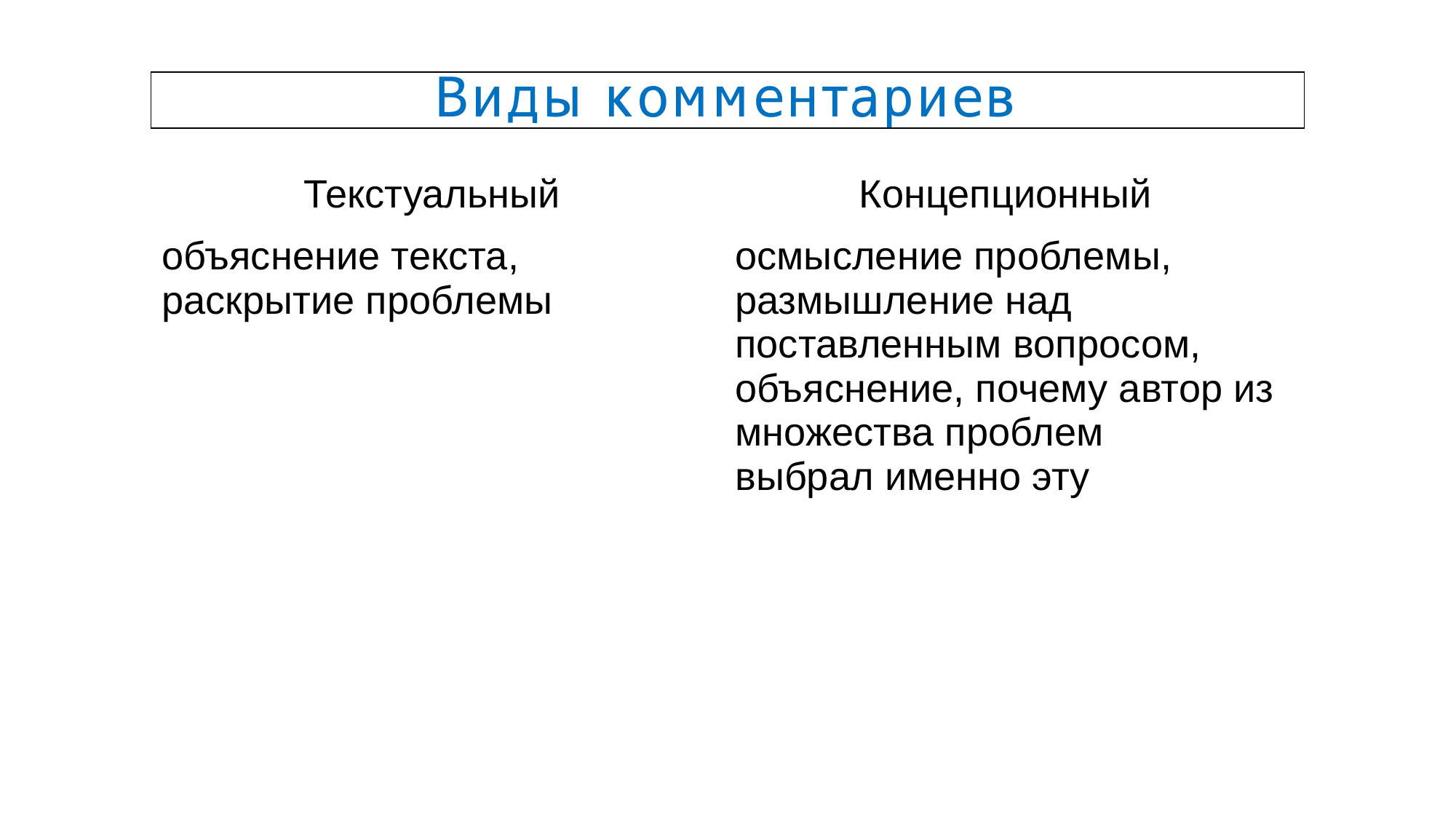

| Виды комментариев |
| --- |
| Текстуальный | Концепционный |
| --- | --- |
| объяснение текста, раскрытие проблемы | осмысление проблемы, размышление над поставленным вопросом, объяснение, почему автор из множества проблем выбрал именно эту |